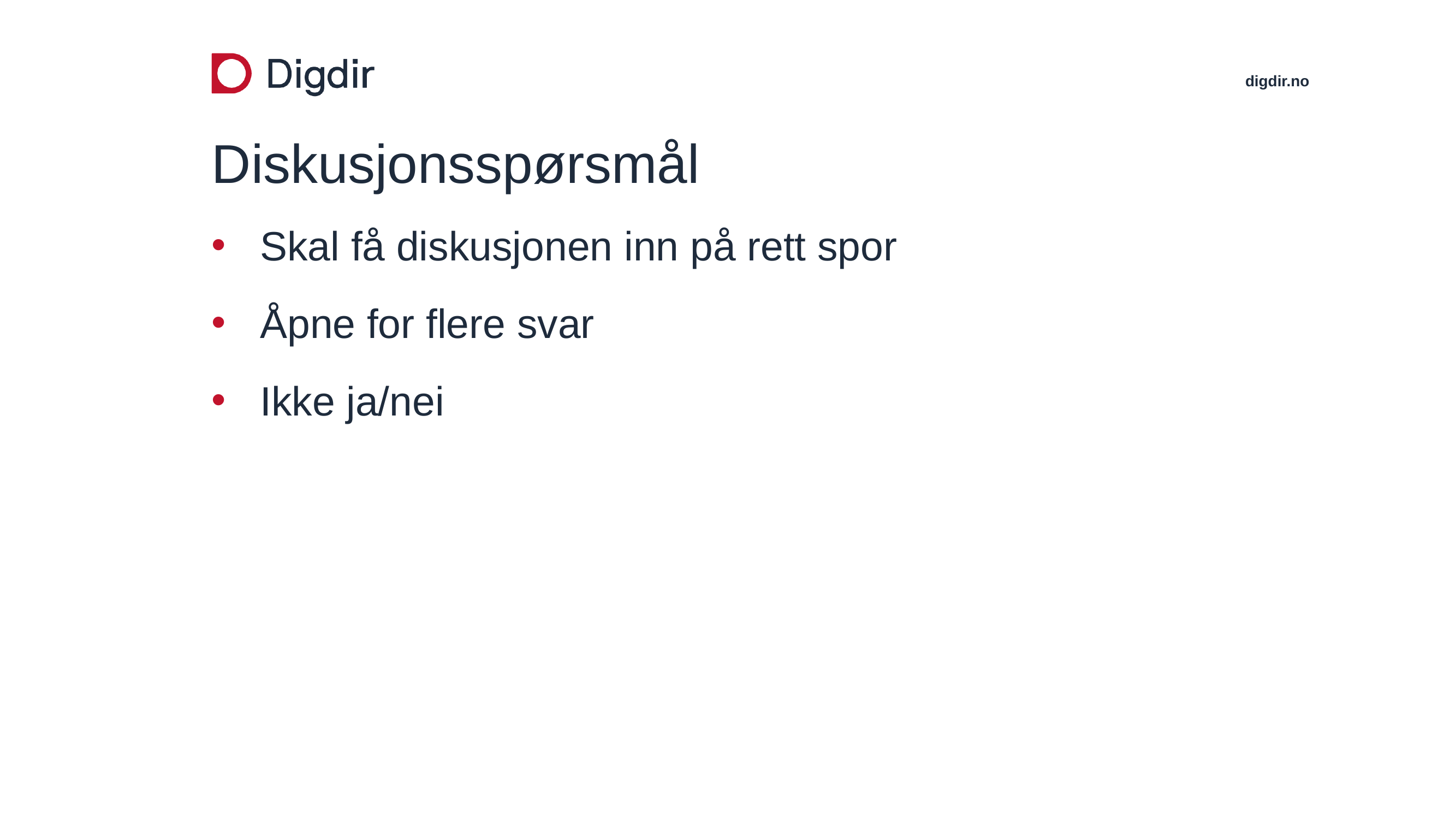

# Diskusjonsspørsmål
Skal få diskusjonen inn på rett spor
Åpne for flere svar
Ikke ja/nei